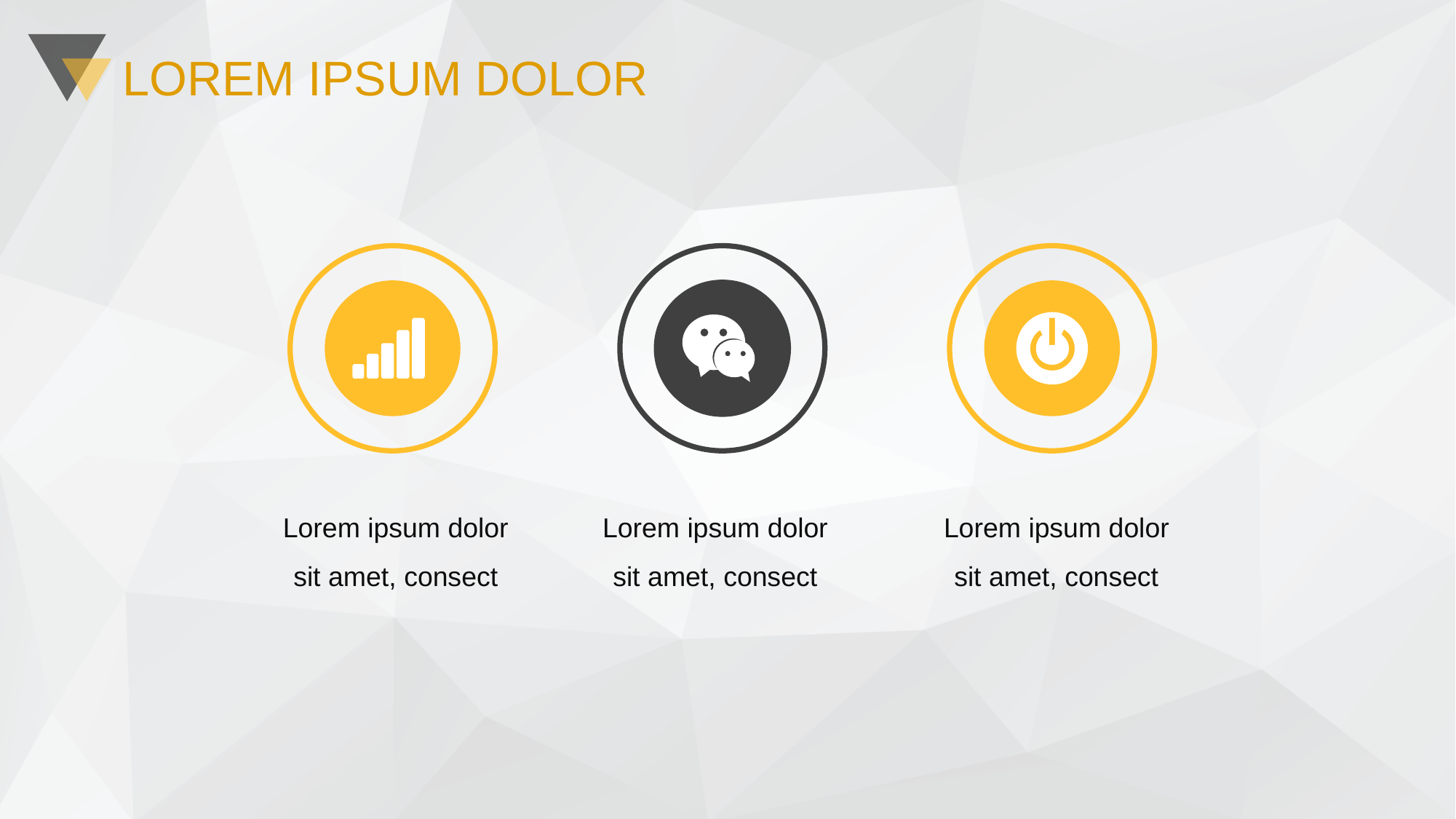

LOREM IPSUM DOLOR

Lorem ipsum dolor sit amet, consect
Lorem ipsum dolor sit amet, consect
Lorem ipsum dolor sit amet, consect